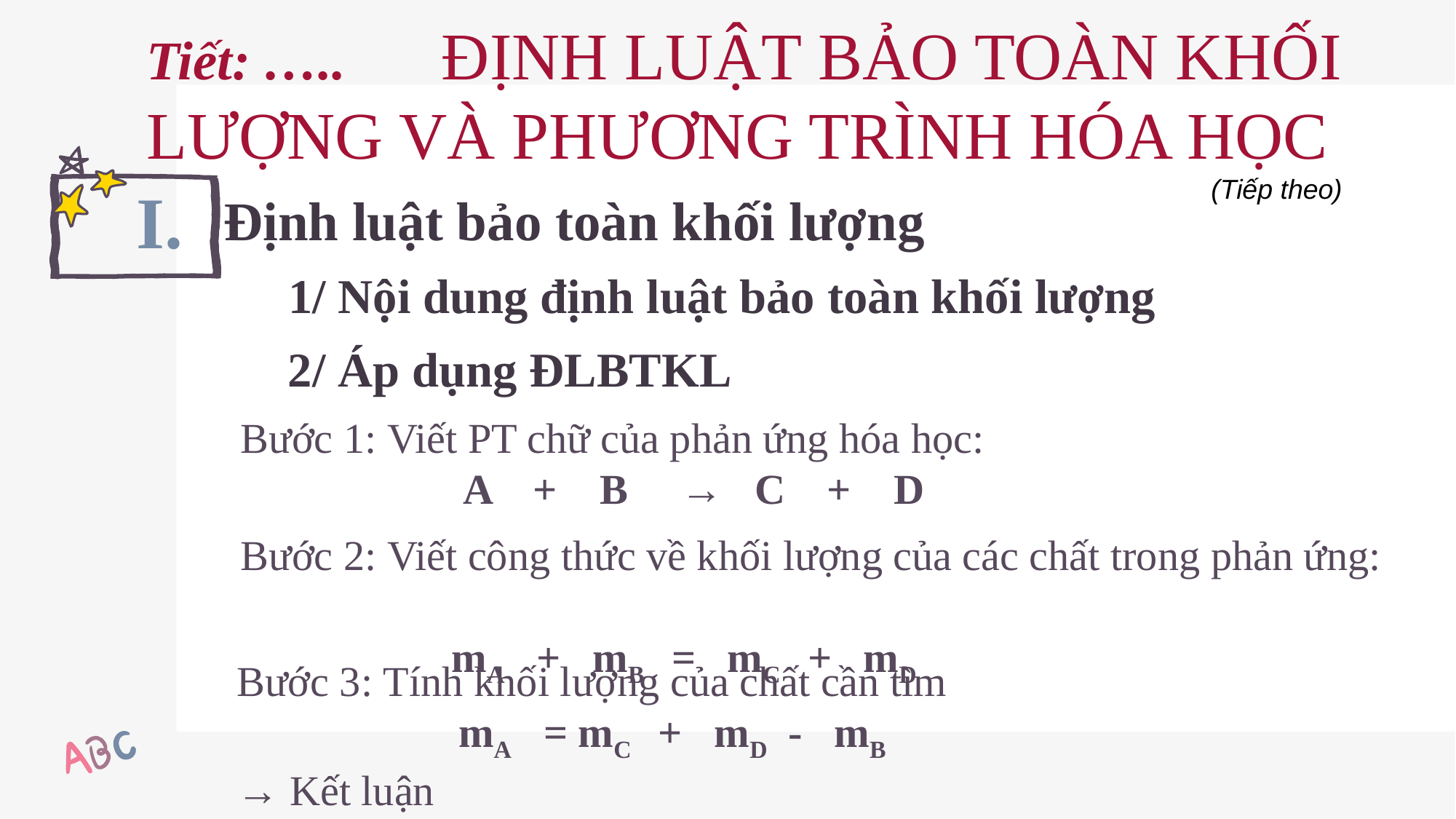

Tiết: …..       ĐỊNH LUẬT BẢO TOÀN KHỐI LƯỢNG VÀ PHƯƠNG TRÌNH HÓA HỌC

I.
(Tiếp theo)
Định luật bảo toàn khối lượng

1/ Nội dung định luật bảo toàn khối lượng
2/ Áp dụng ĐLBTKL
Bước 1: Viết PT chữ của phản ứng hóa học:
A    +    B     →   C    +    D
Bước 2: Viết công thức về khối lượng của các chất trong phản ứng:
                    mA    +   mB   =   mC   +   mD
Bước 3: Tính khối lượng của chất cần tìm
                     mA    = mC   +   mD  -   mB
→ Kết luận